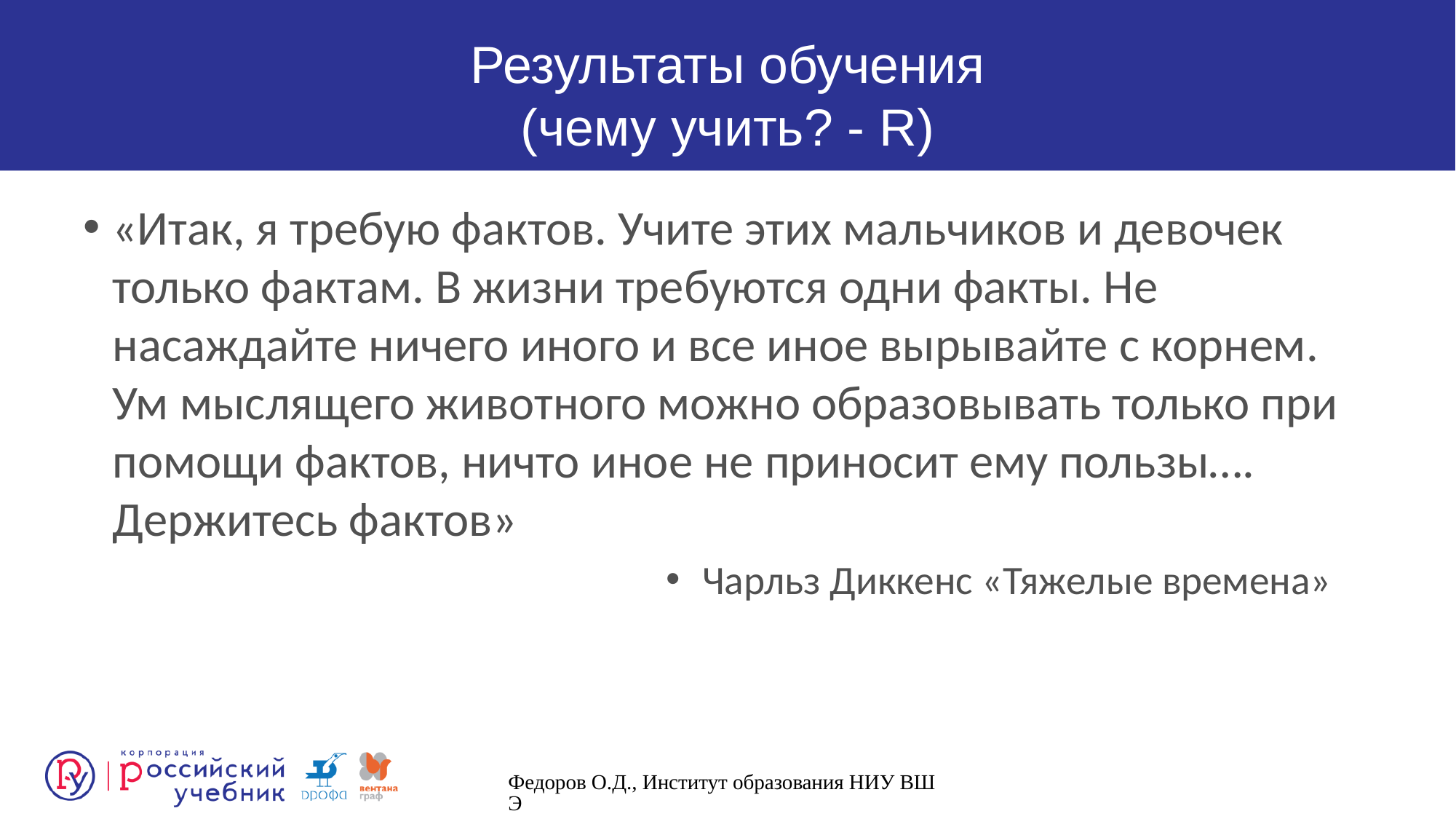

# Результаты обучения (чему учить? - R)
«Итак, я требую фактов. Учите этих мальчиков и девочек только фактам. В жизни требуются одни факты. Не насаждайте ничего иного и все иное вырывайте с корнем. Ум мыслящего животного можно образовывать только при помощи фактов, ничто иное не приносит ему пользы…. Держитесь фактов»
Чарльз Диккенс «Тяжелые времена»
Федоров О.Д., Институт образования НИУ ВШЭ